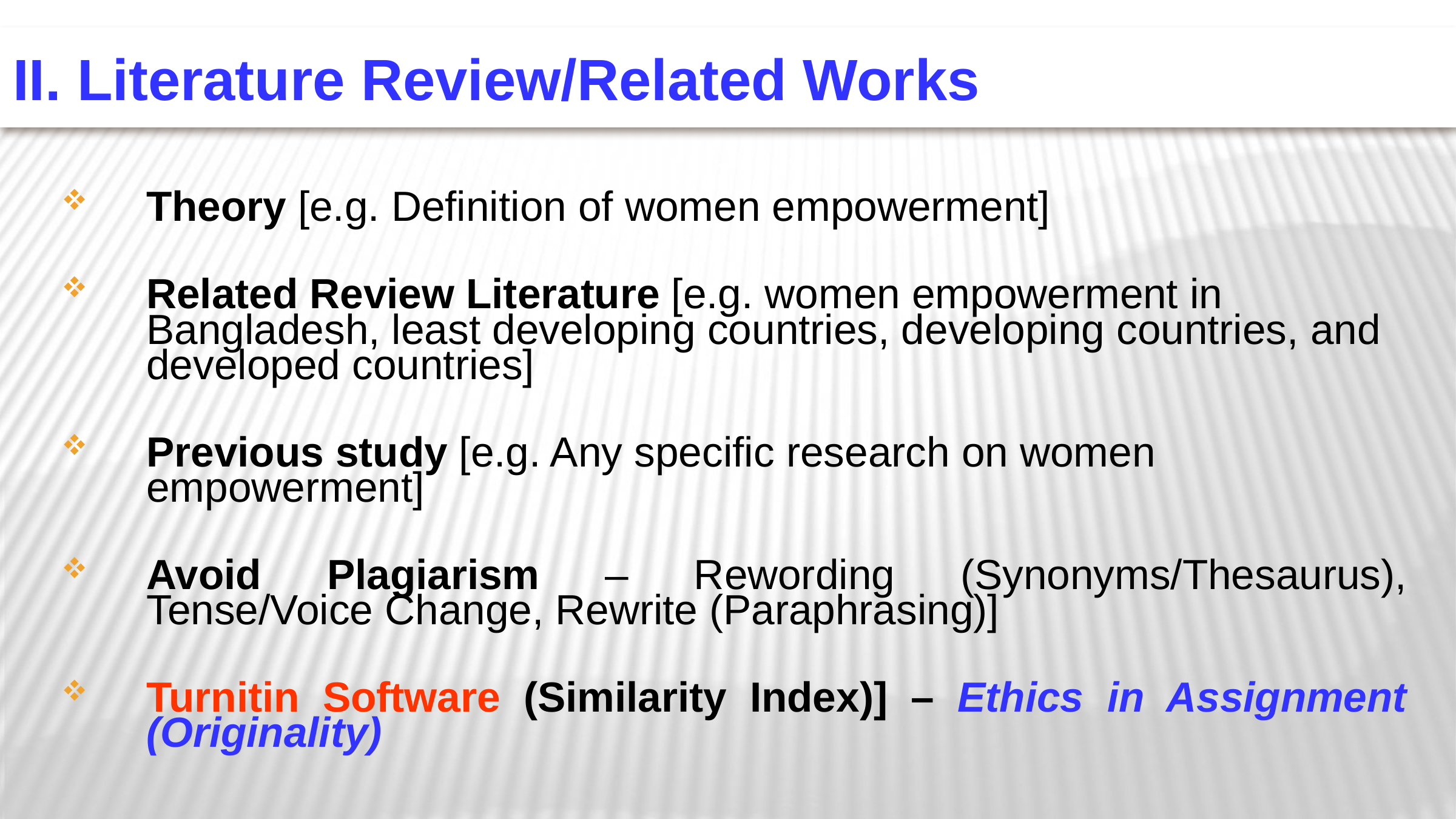

II. Literature Review/Related Works

Theory [e.g. Definition of women empowerment]

Related Review Literature [e.g. women empowerment in Bangladesh, least developing countries, developing countries, and developed countries]

Previous study [e.g. Any specific research on women empowerment]

Avoid Plagiarism – Rewording (Synonyms/Thesaurus), Tense/Voice Change, Rewrite (Paraphrasing)]

Turnitin Software (Similarity Index)] – Ethics in Assignment (Originality)